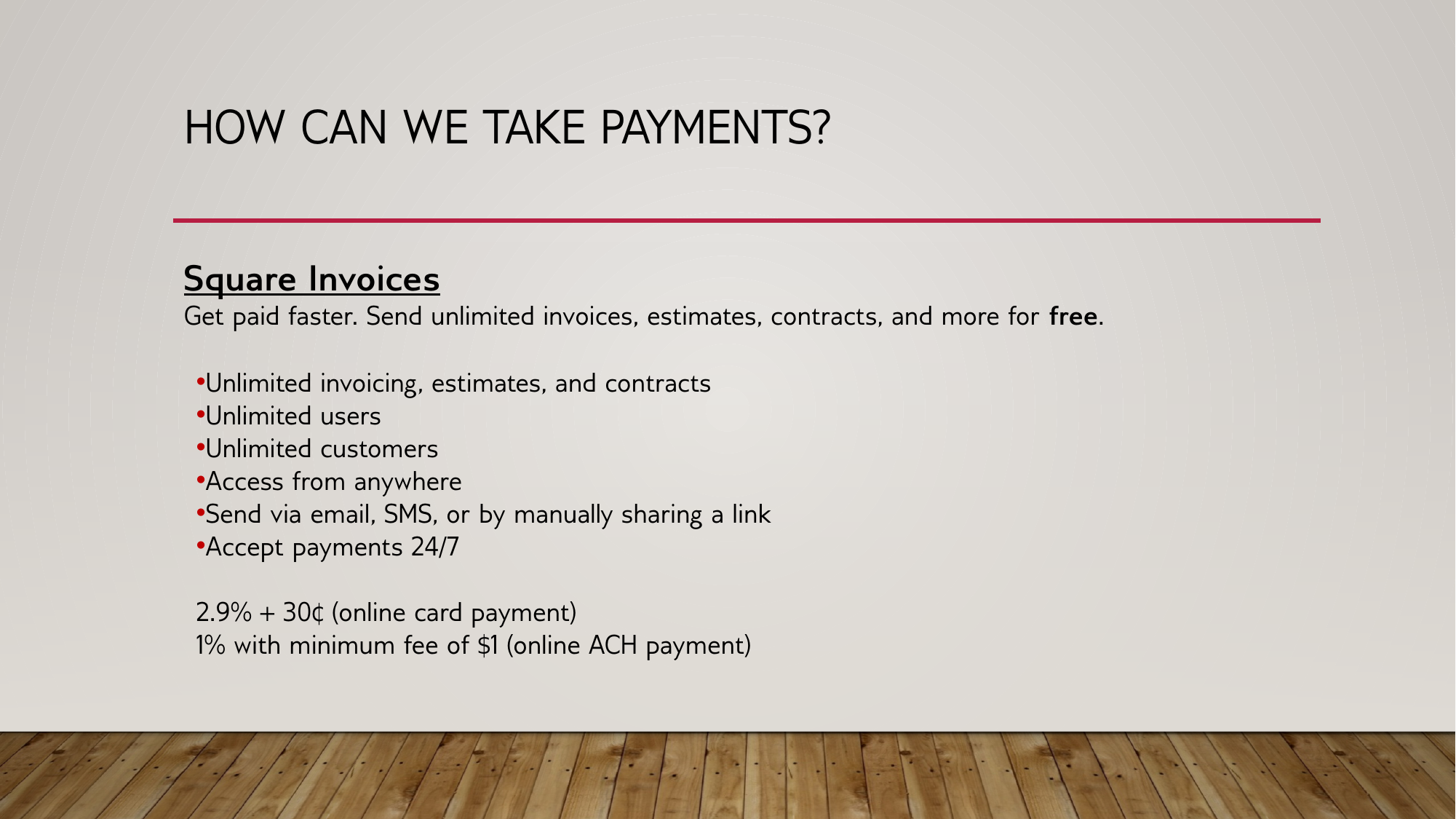

# How can we take payments?
Square Invoices
Get paid faster. Send unlimited invoices, estimates, contracts, and more for free.

Unlimited invoicing, estimates, and contracts
Unlimited users
Unlimited customers
Access from anywhere
Send via email, SMS, or by manually sharing a link
Accept payments 24/7

2.9% + 30¢ (online card payment)
1% with minimum fee of $1 (online ACH payment)